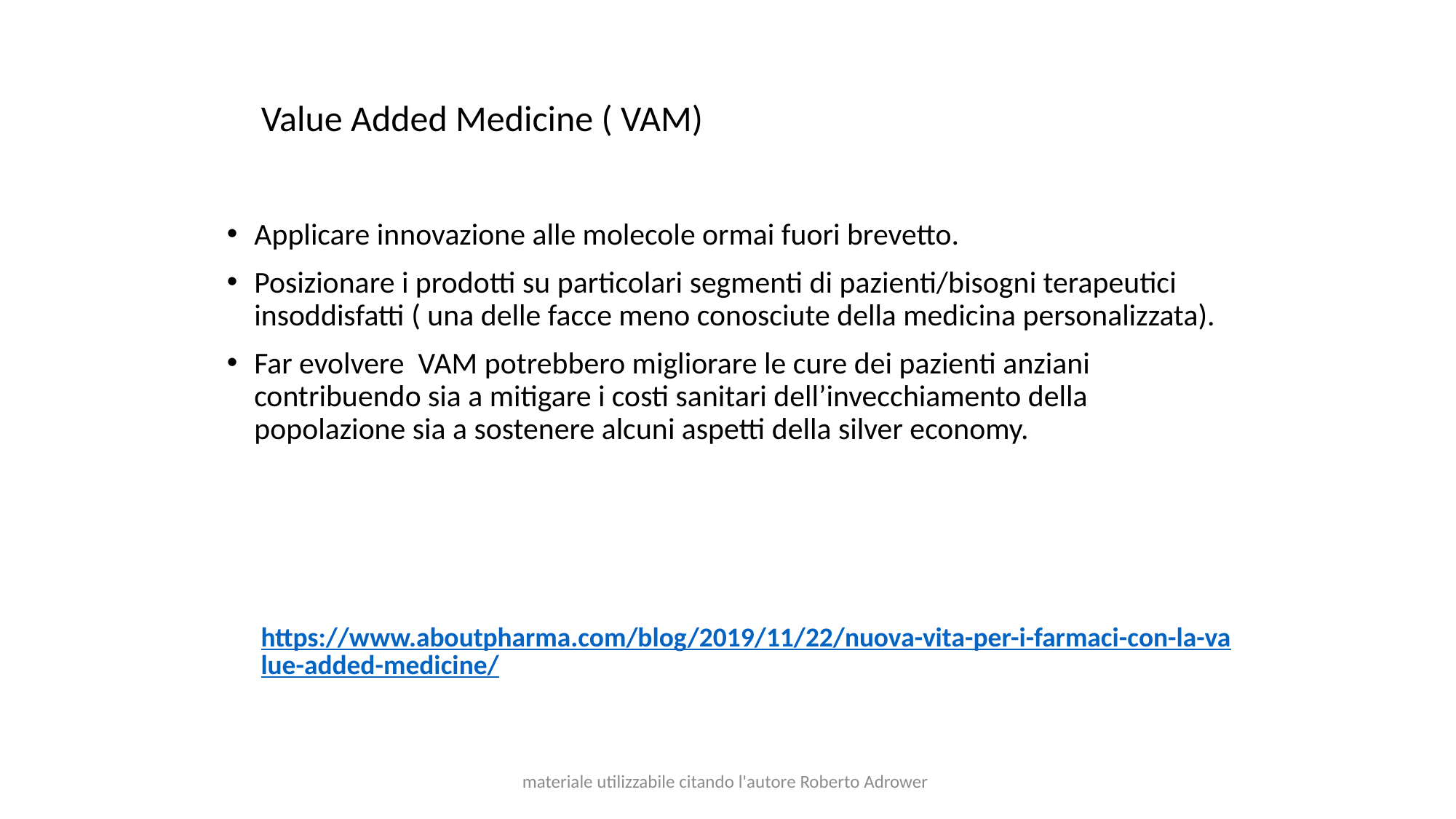

# Value Added Medicine ( VAM)
Applicare innovazione alle molecole ormai fuori brevetto.
Posizionare i prodotti su particolari segmenti di pazienti/bisogni terapeutici insoddisfatti ( una delle facce meno conosciute della medicina personalizzata).
Far evolvere  VAM potrebbero migliorare le cure dei pazienti anziani contribuendo sia a mitigare i costi sanitari dell’invecchiamento della popolazione sia a sostenere alcuni aspetti della silver economy.

https://www.aboutpharma.com/blog/2019/11/22/nuova-vita-per-i-farmaci-con-la-value-added-medicine/
materiale utilizzabile citando l'autore Roberto Adrower